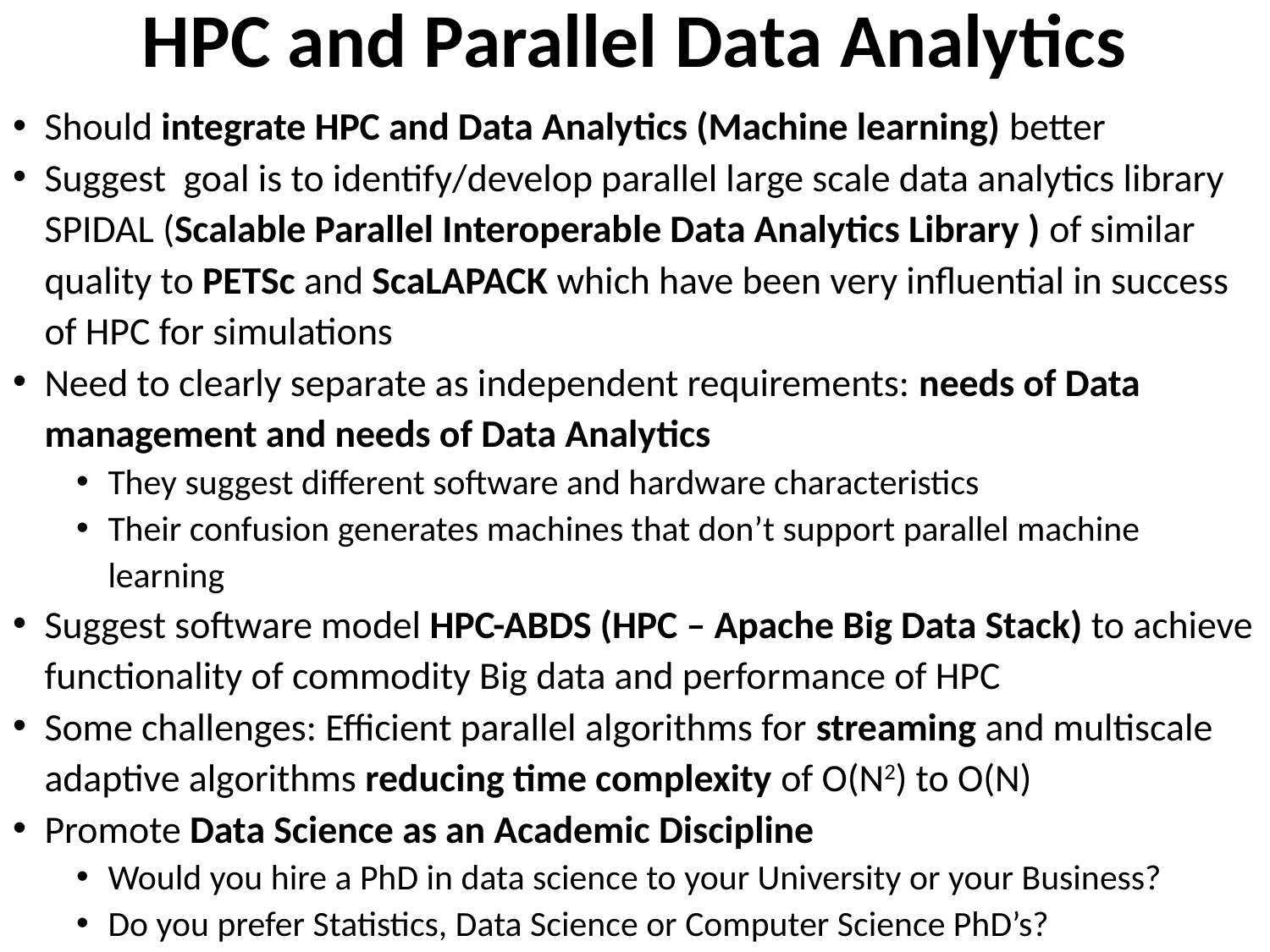

# HPC and Parallel Data Analytics
Should integrate HPC and Data Analytics (Machine learning) better
Suggest  goal is to identify/develop parallel large scale data analytics library SPIDAL (Scalable Parallel Interoperable Data Analytics Library ) of similar quality to PETSc and ScaLAPACK which have been very influential in success of HPC for simulations
Need to clearly separate as independent requirements: needs of Data management and needs of Data Analytics
They suggest different software and hardware characteristics
Their confusion generates machines that don’t support parallel machine learning
Suggest software model HPC-ABDS (HPC – Apache Big Data Stack) to achieve functionality of commodity Big data and performance of HPC
Some challenges: Efficient parallel algorithms for streaming and multiscale adaptive algorithms reducing time complexity of O(N2) to O(N)
Promote Data Science as an Academic Discipline
Would you hire a PhD in data science to your University or your Business?
Do you prefer Statistics, Data Science or Computer Science PhD’s?